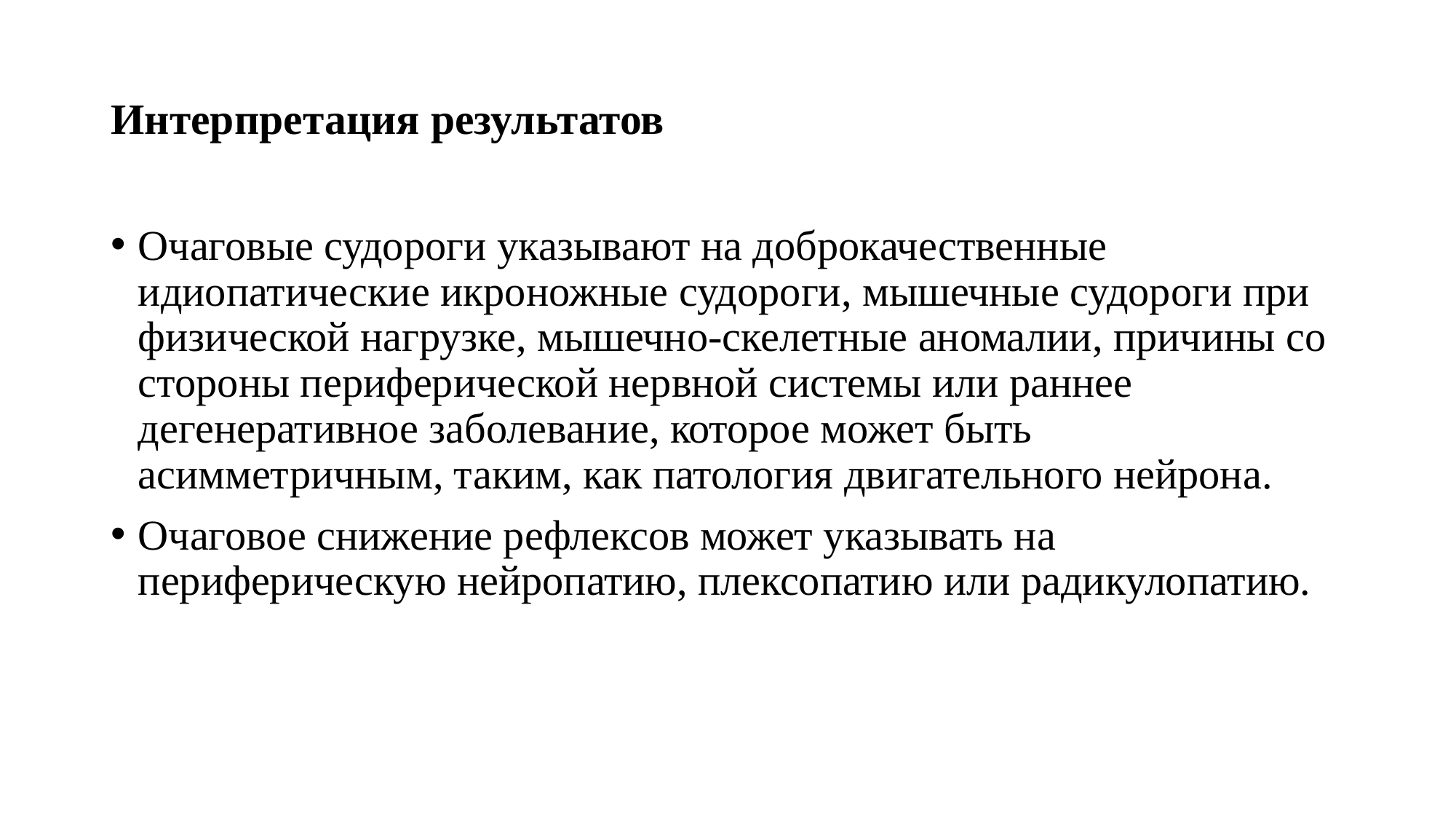

# Интерпретация результатов
Очаговые судороги указывают на доброкачественные идиопатические икроножные судороги, мышечные судороги при физической нагрузке, мышечно-скелетные аномалии, причины со стороны периферической нервной системы или раннее дегенеративное заболевание, которое может быть асимметричным, таким, как патология двигательного нейрона.
Очаговое снижение рефлексов может указывать на периферическую нейропатию, плексопатию или радикулопатию.